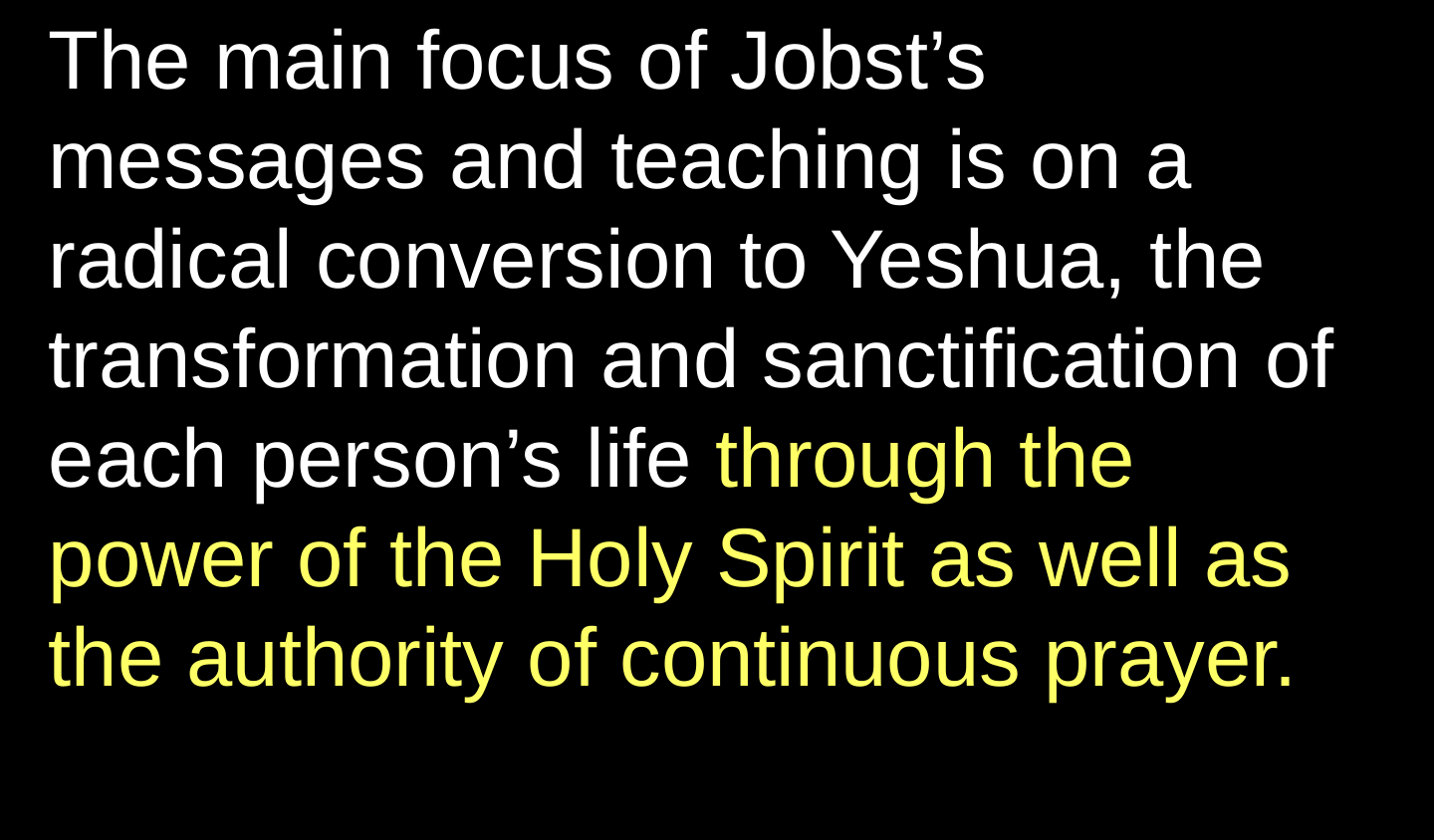

The main focus of Jobst’s messages and teaching is on a radical conversion to Yeshua, the transformation and sanctification of each person’s life through the power of the Holy Spirit as well as the authority of continuous prayer.